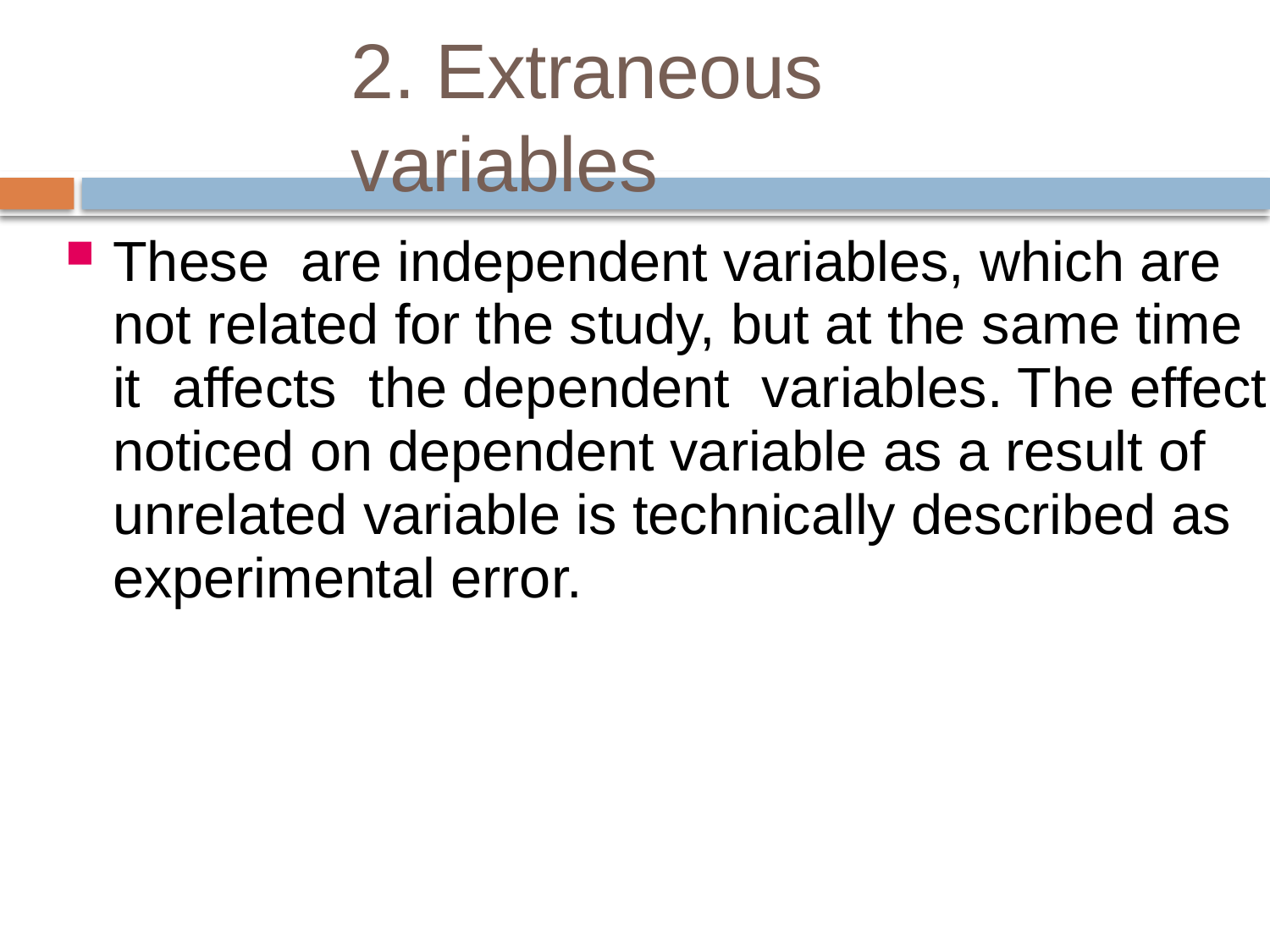

# 2. Extraneous variables
These  are independent variables, which are not related for the study, but at the same time it  affects  the dependent  variables. The effect noticed on dependent variable as a result of unrelated variable is technically described as experimental error.